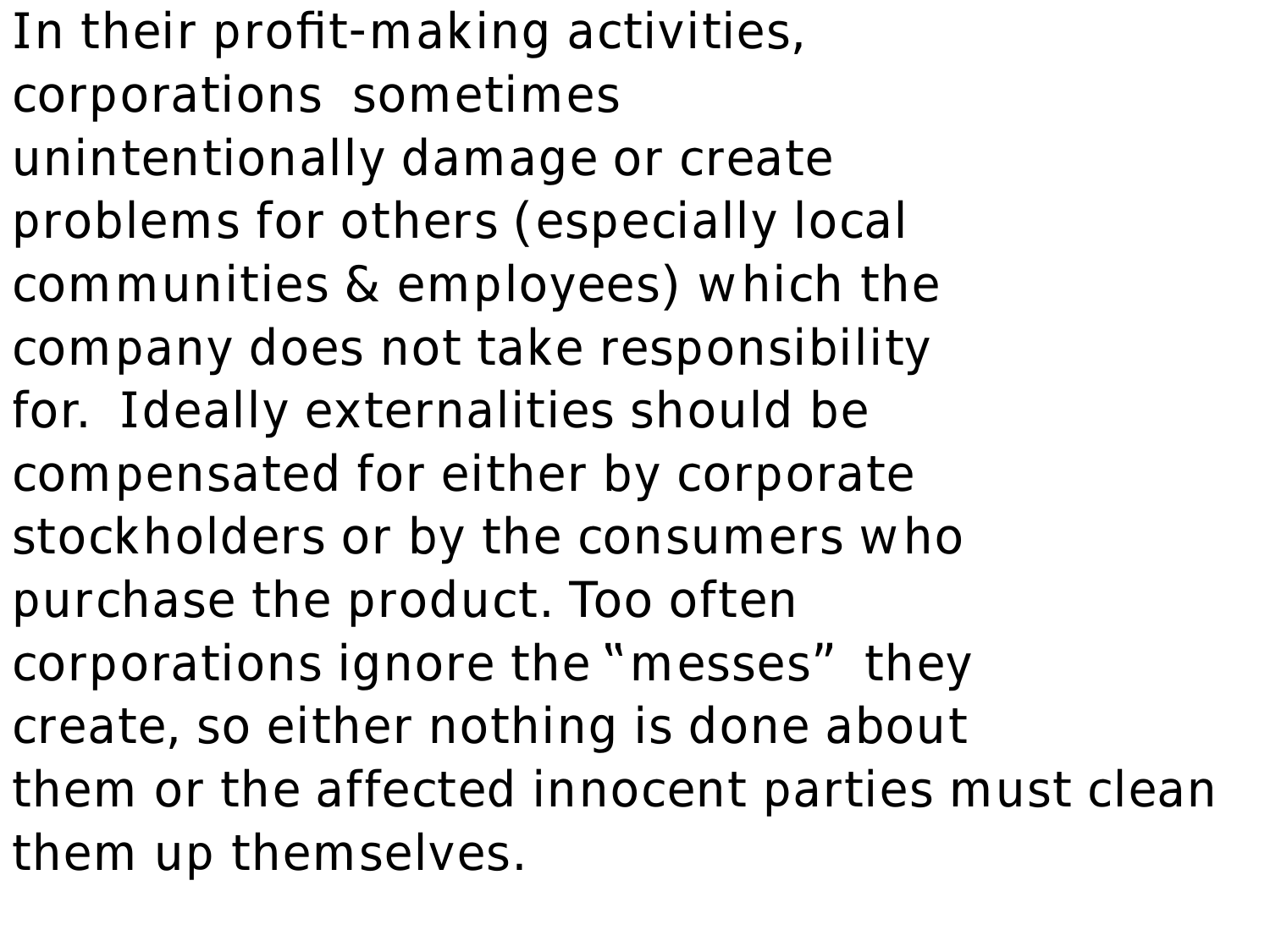

In their profit-making activities,
corporations  sometimes
unintentionally damage or create
problems for others (especially local
communities & employees) which the
company does not take responsibility
for.  Ideally externalities should be
compensated for either by corporate
stockholders or by the consumers who
purchase the product. Too often
corporations ignore the “messes”  they
create, so either nothing is done about
them or the affected innocent parties must clean
them up themselves.